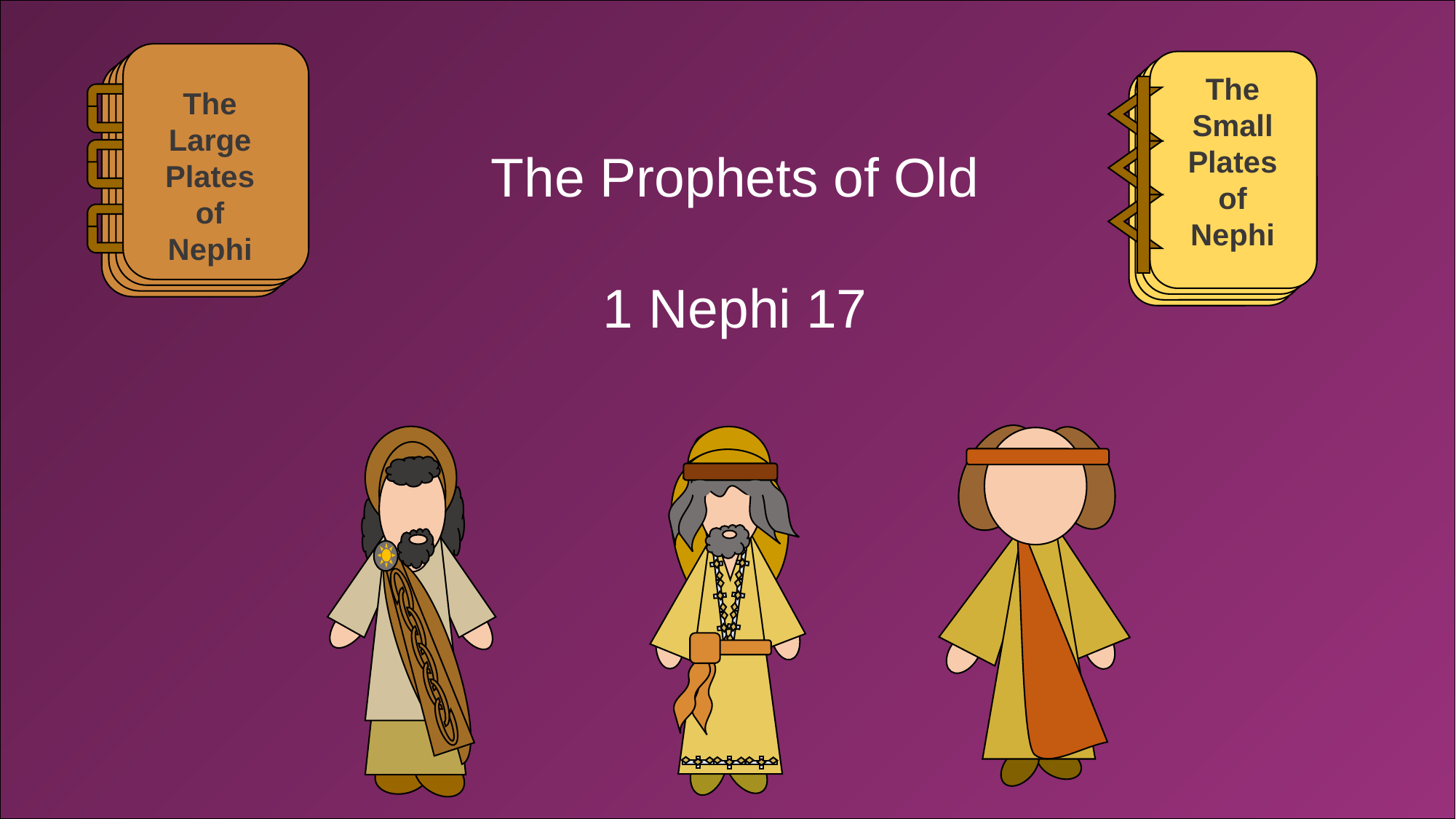

The Large Plates of Nephi

The Small Plates of Nephi

The Prophets of Old

1 Nephi 17